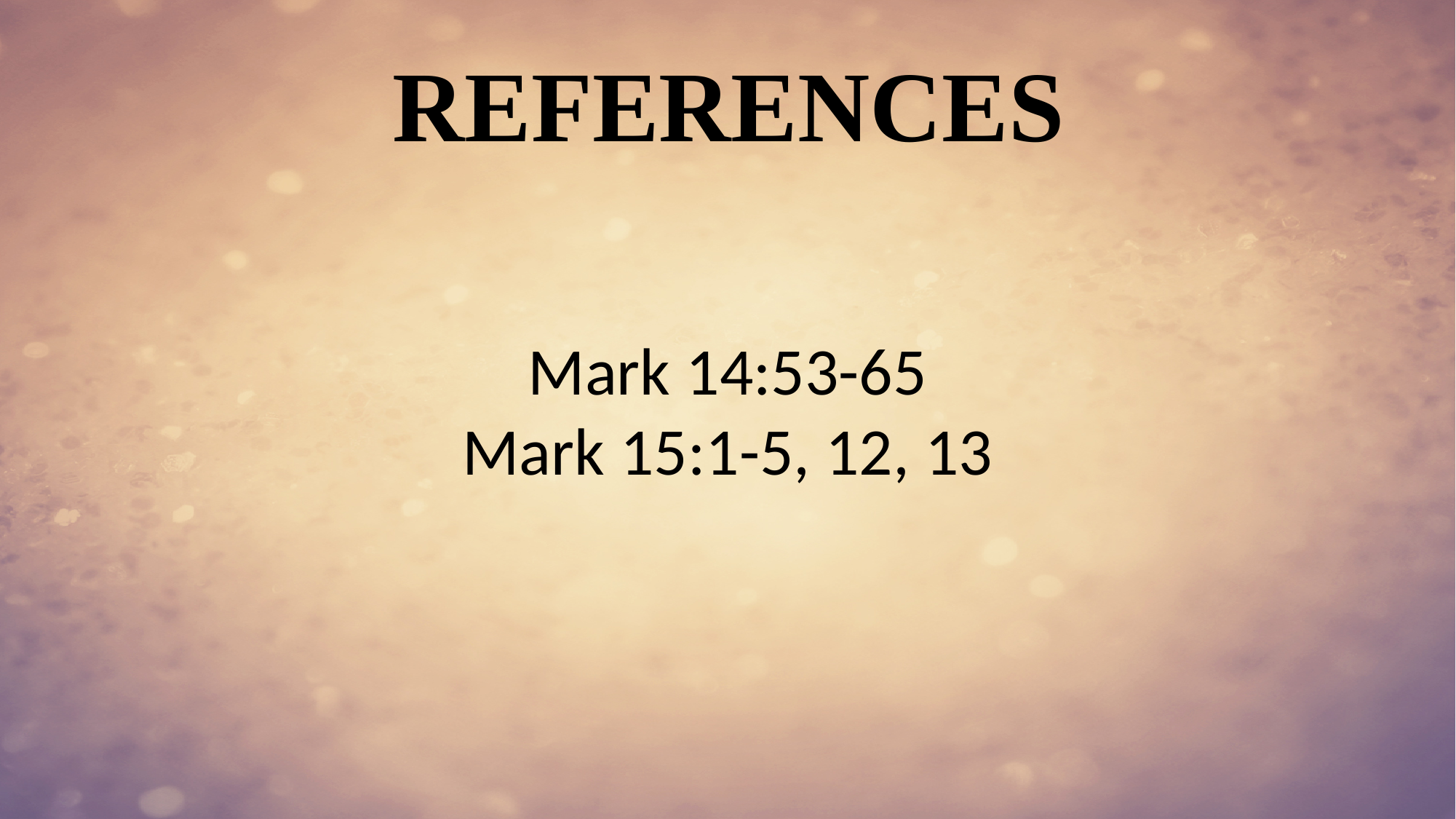

REFERENCES
Mark 14:53-65
Mark 15:1-5, 12, 13